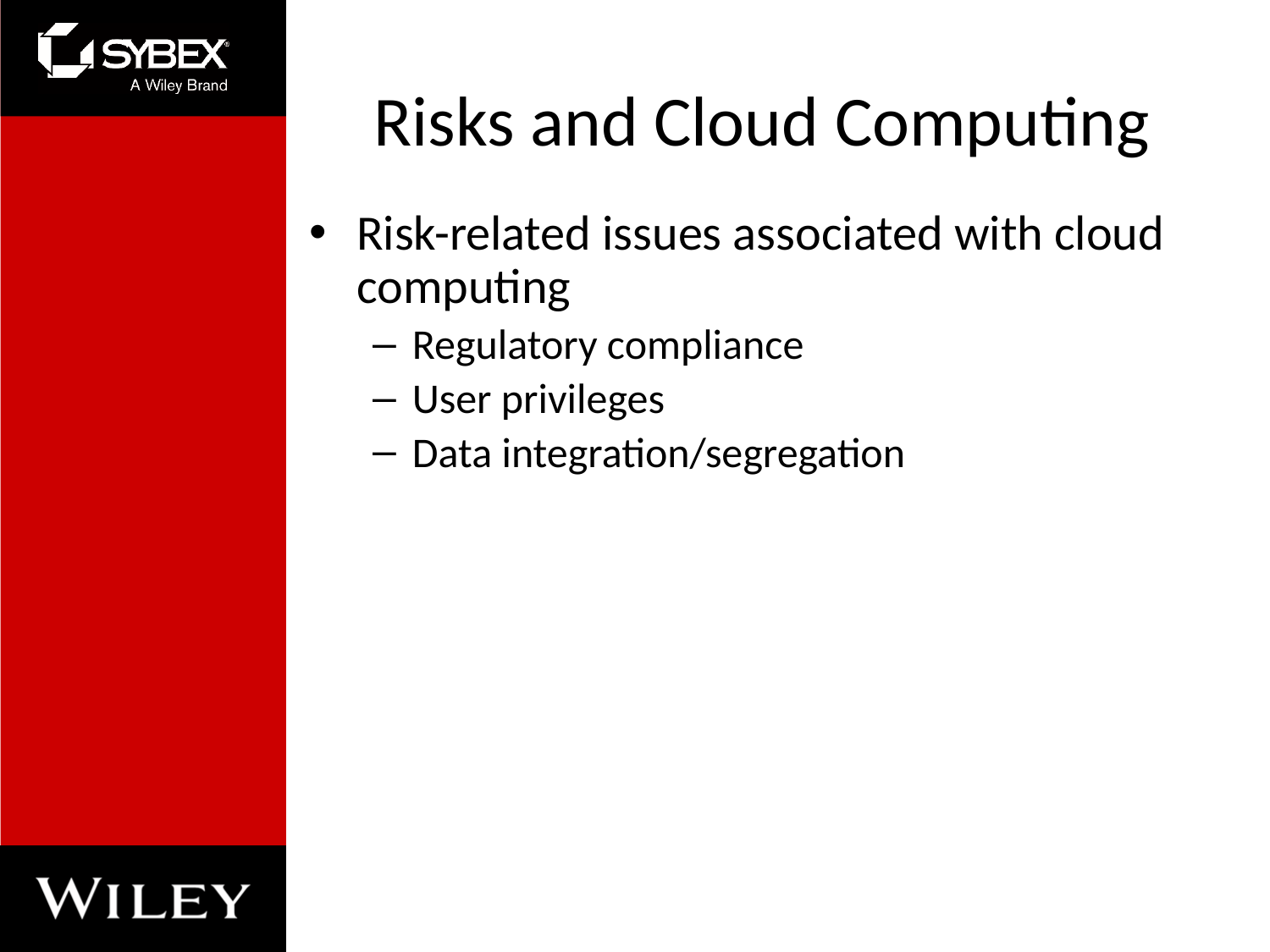

# Risks and Cloud Computing
Risk-related issues associated with cloud computing
Regulatory compliance
User privileges
Data integration/segregation